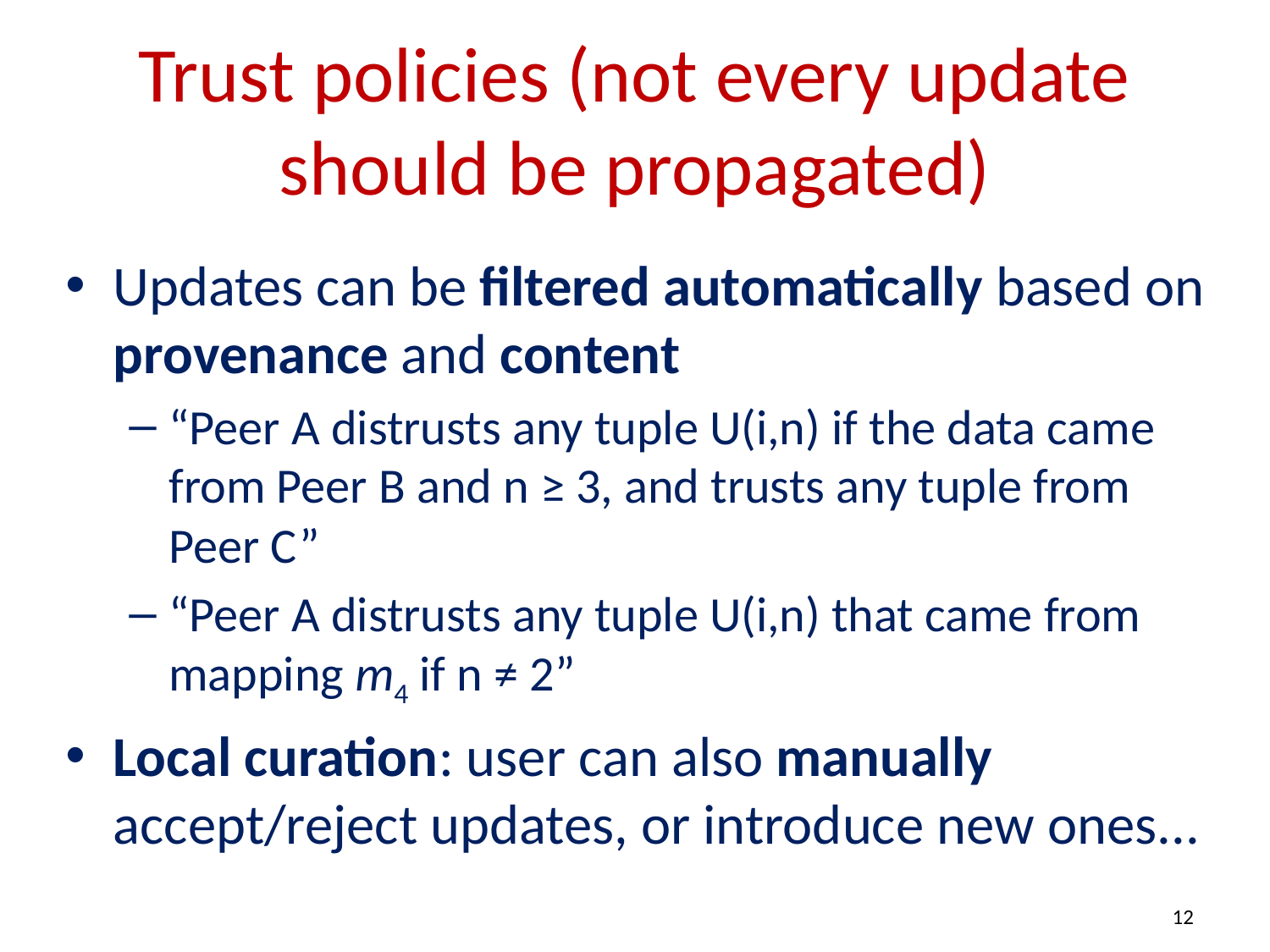

# Trust policies (not every update should be propagated)
Updates can be filtered automatically based on provenance and content
“Peer A distrusts any tuple U(i,n) if the data came from Peer B and n ≥ 3, and trusts any tuple from Peer C”
“Peer A distrusts any tuple U(i,n) that came from mapping m4 if n ≠ 2”
Local curation: user can also manually accept/reject updates, or introduce new ones...

12